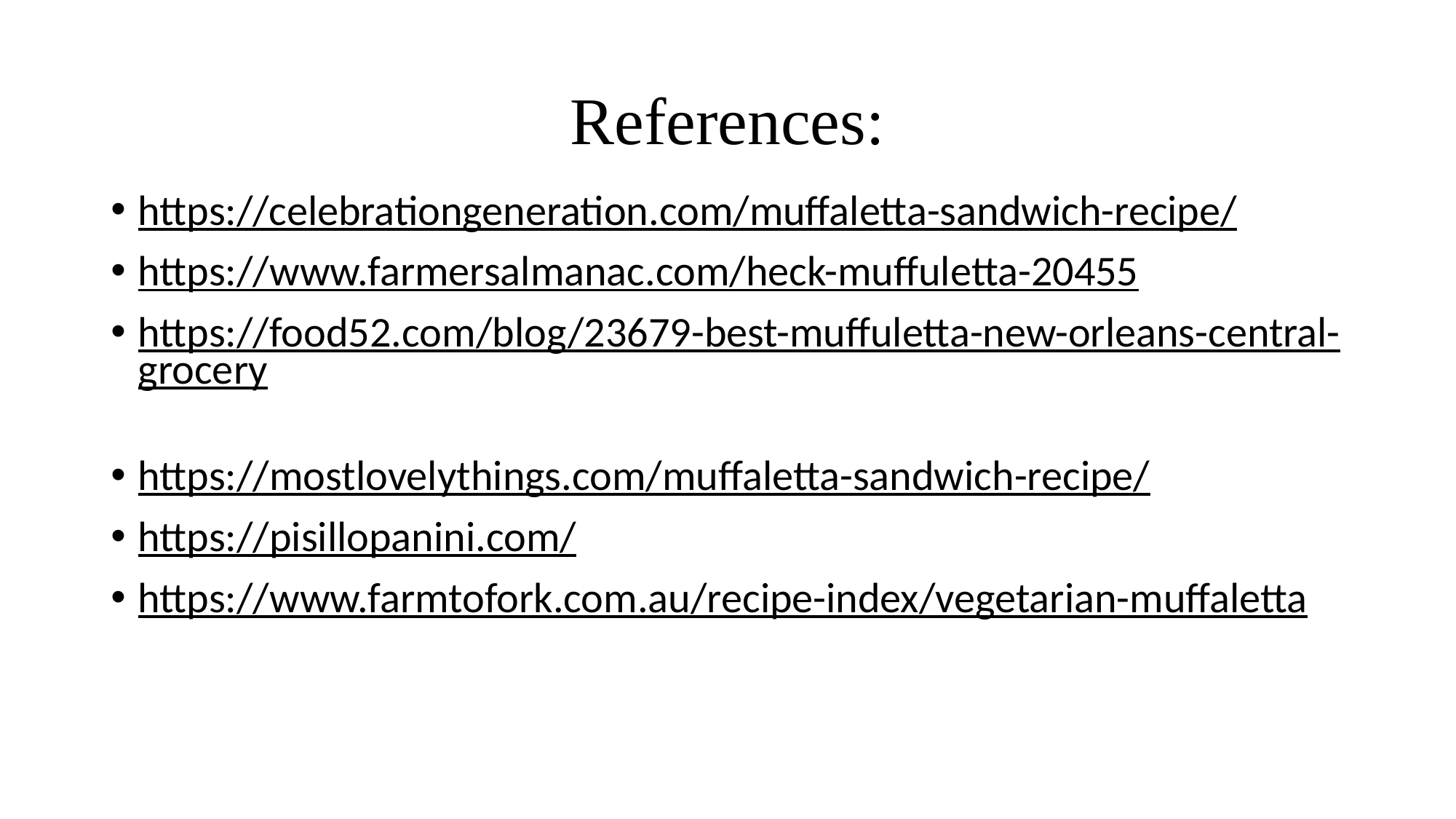

# References:
https://celebrationgeneration.com/muffaletta-sandwich-recipe/
https://www.farmersalmanac.com/heck-muffuletta-20455
https://food52.com/blog/23679-best-muffuletta-new-orleans-central-grocery
https://mostlovelythings.com/muffaletta-sandwich-recipe/
https://pisillopanini.com/
https://www.farmtofork.com.au/recipe-index/vegetarian-muffaletta